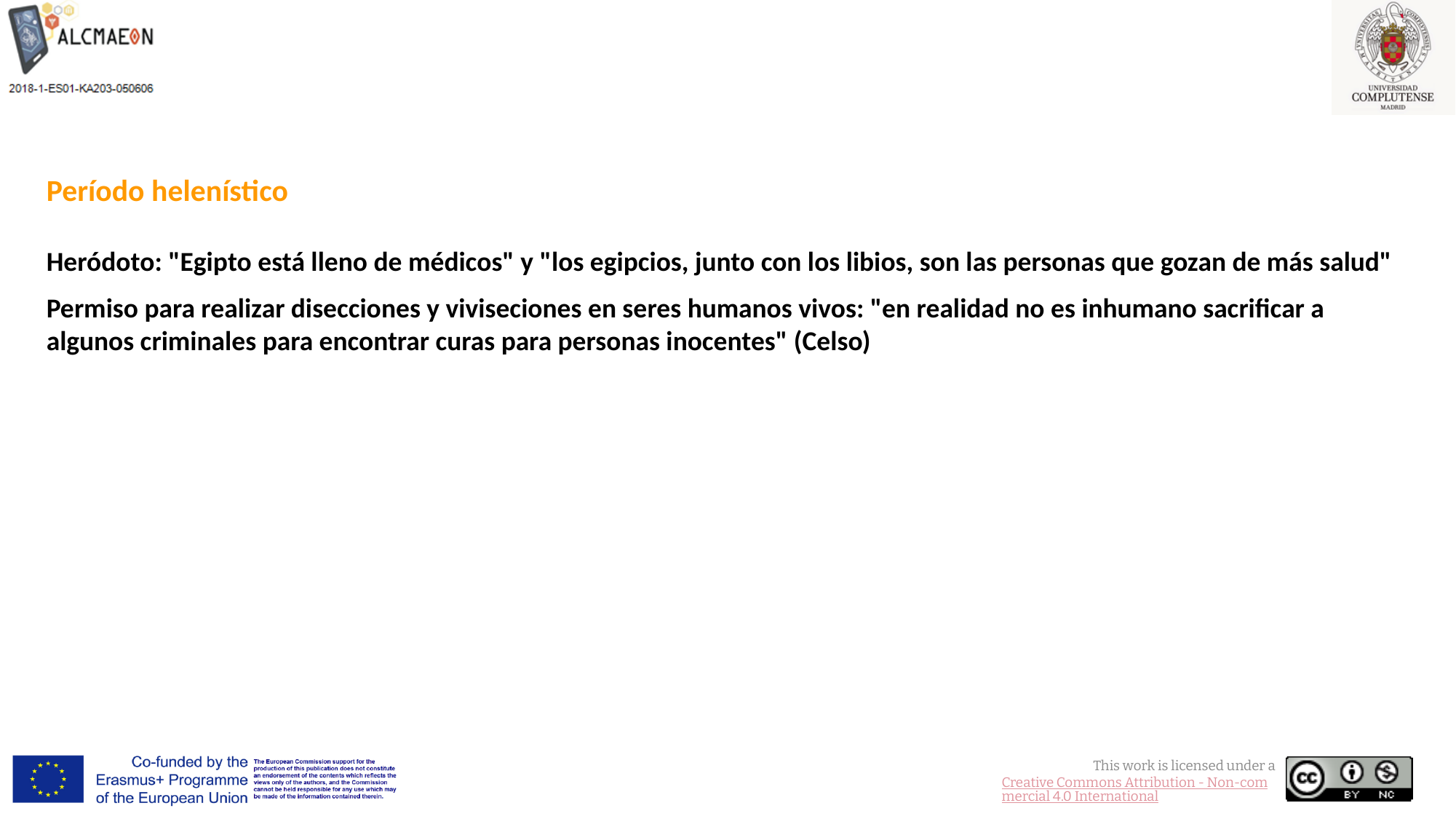

Período helenístico

Heródoto: "Egipto está lleno de médicos" y "los egipcios, junto con los libios, son las personas que gozan de más salud"
Permiso para realizar disecciones y viviseciones en seres humanos vivos: "en realidad no es inhumano sacrificar a algunos criminales para encontrar curas para personas inocentes" (Celso)